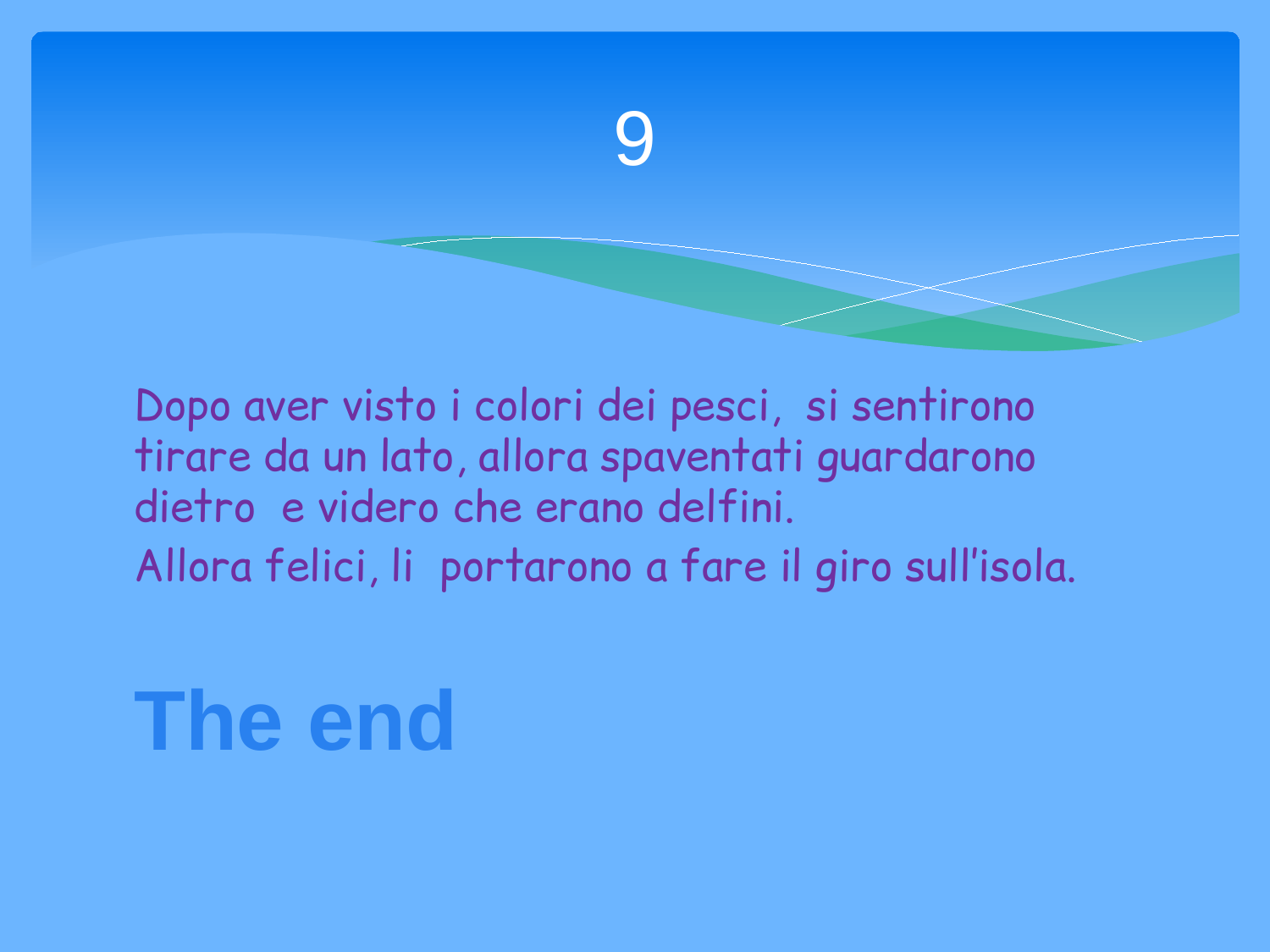

# 9
Dopo aver visto i colori dei pesci,  si sentirono tirare da un lato, allora spaventati guardarono dietro  e videro che erano delfini.
Allora felici, li  portarono a fare il giro sull’isola.

The end